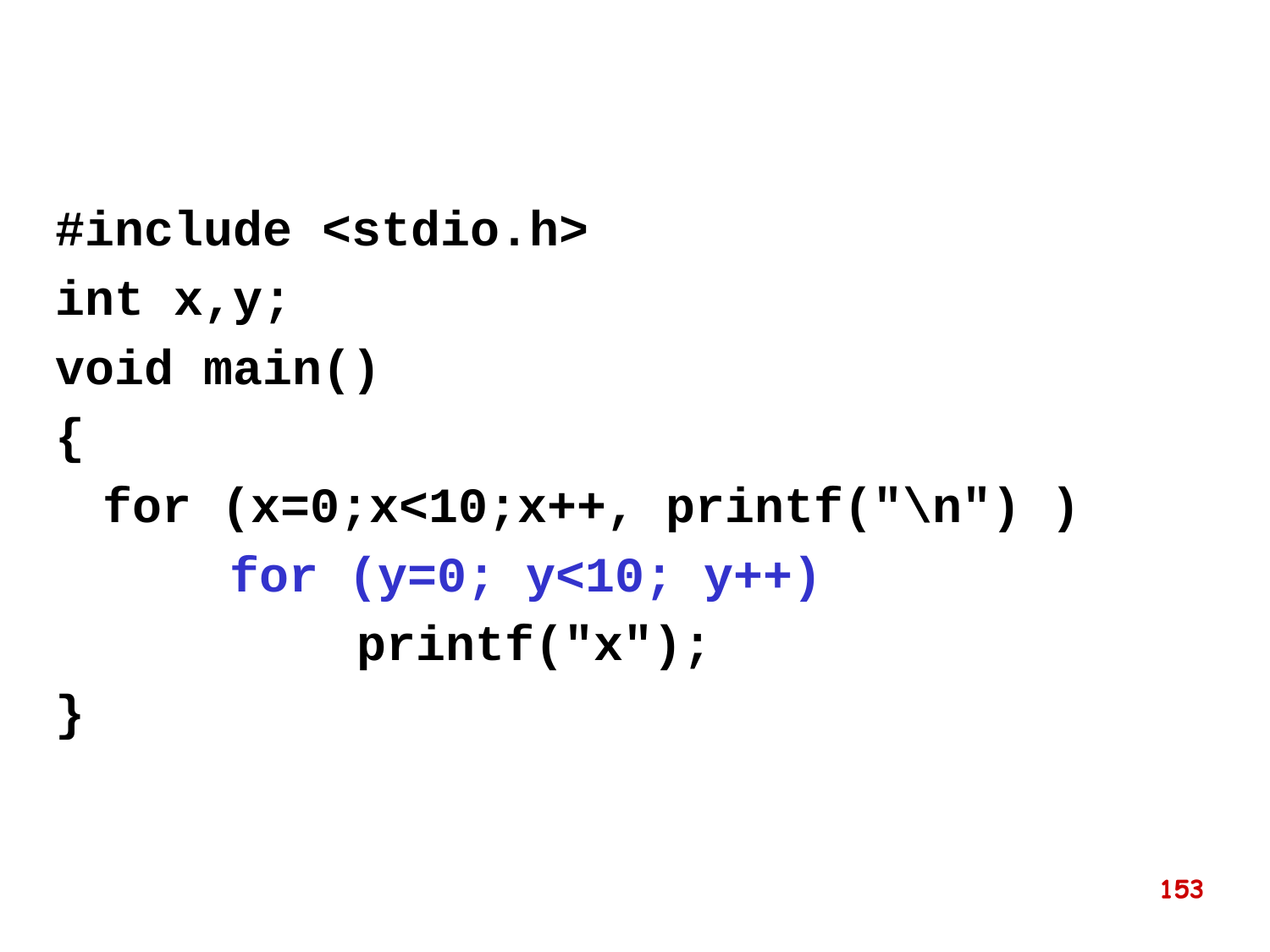

#
#include <stdio.h>
int x,y;
void main()
{
	for (x=0;x<10;x++, printf("\n") )
		for (y=0; y<10; y++)
			printf("x");
}
153